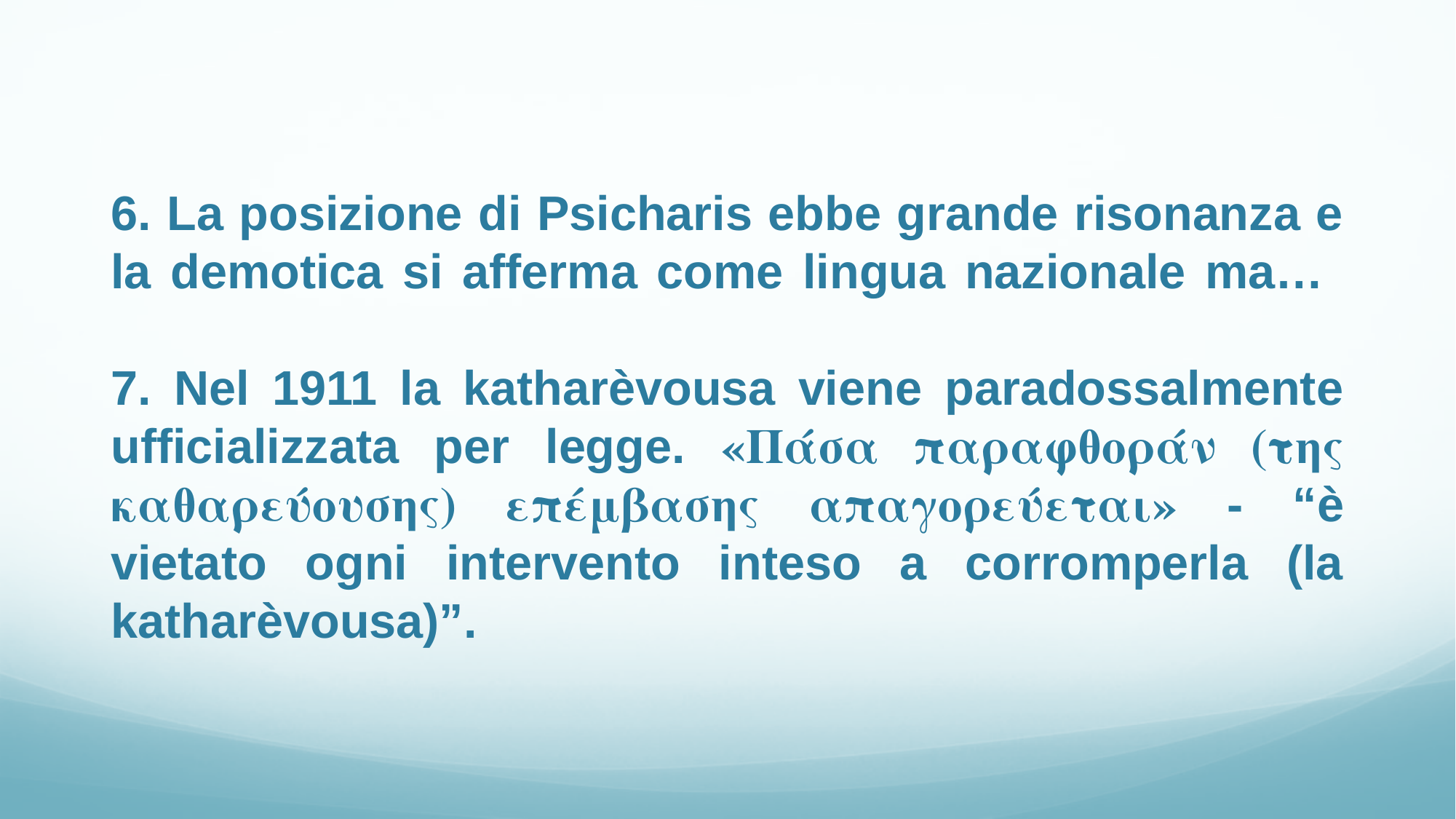

# 6. La posizione di Psicharis ebbe grande risonanza e la demotica si afferma come lingua nazionale ma… 7. Nel 1911 la katharèvousa viene paradossalmente ufficializzata per legge. «Πάσα παραφθοράν (της καθαρεύουσης) επέμβασης απαγορεύεται» - “è vietato ogni intervento inteso a corromperla (la katharèvousa)”.